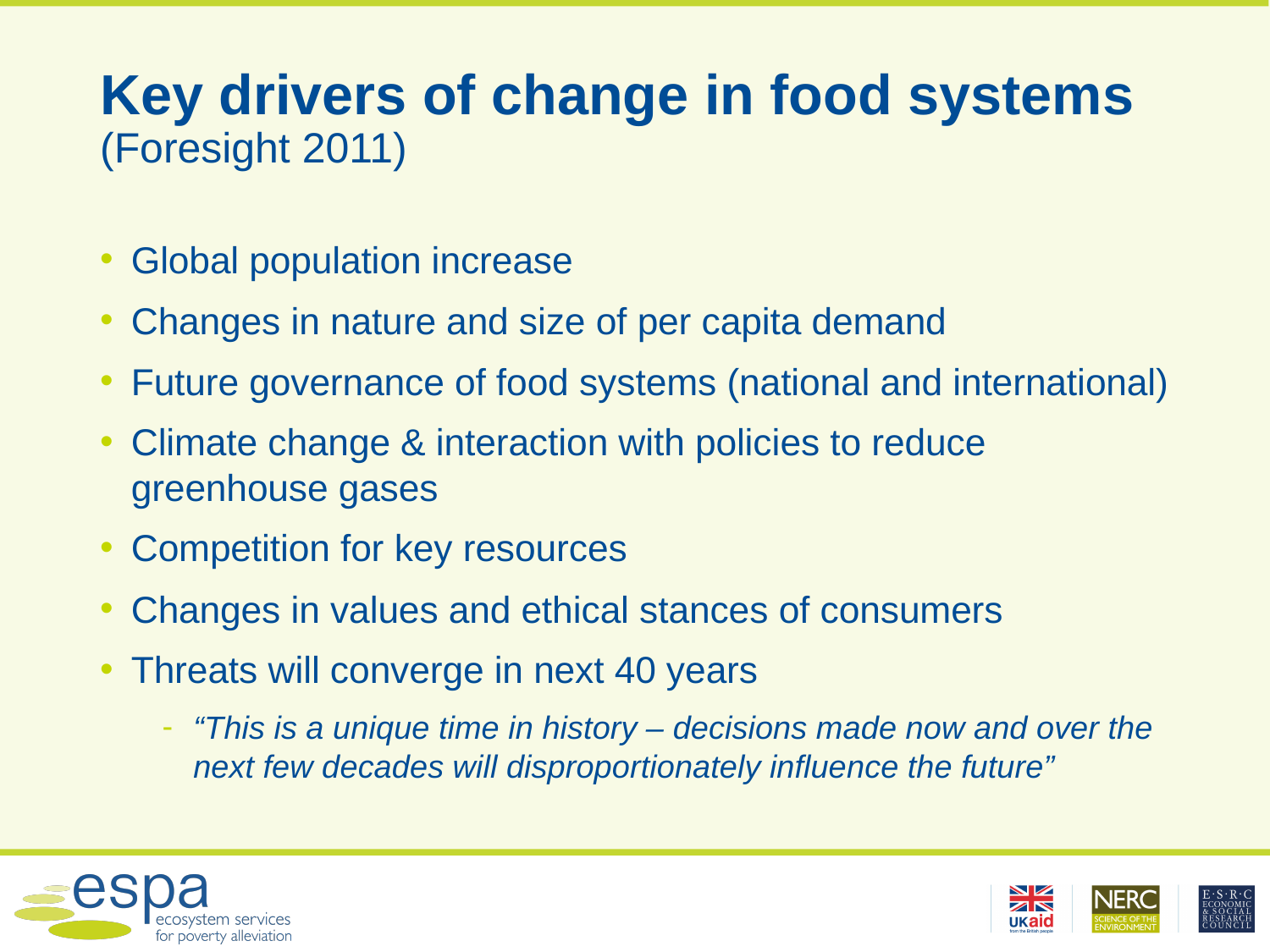

# Key drivers of change in food systems (Foresight 2011)
Global population increase
Changes in nature and size of per capita demand
Future governance of food systems (national and international)
Climate change & interaction with policies to reduce greenhouse gases
Competition for key resources
Changes in values and ethical stances of consumers
Threats will converge in next 40 years
“This is a unique time in history – decisions made now and over the next few decades will disproportionately influence the future”